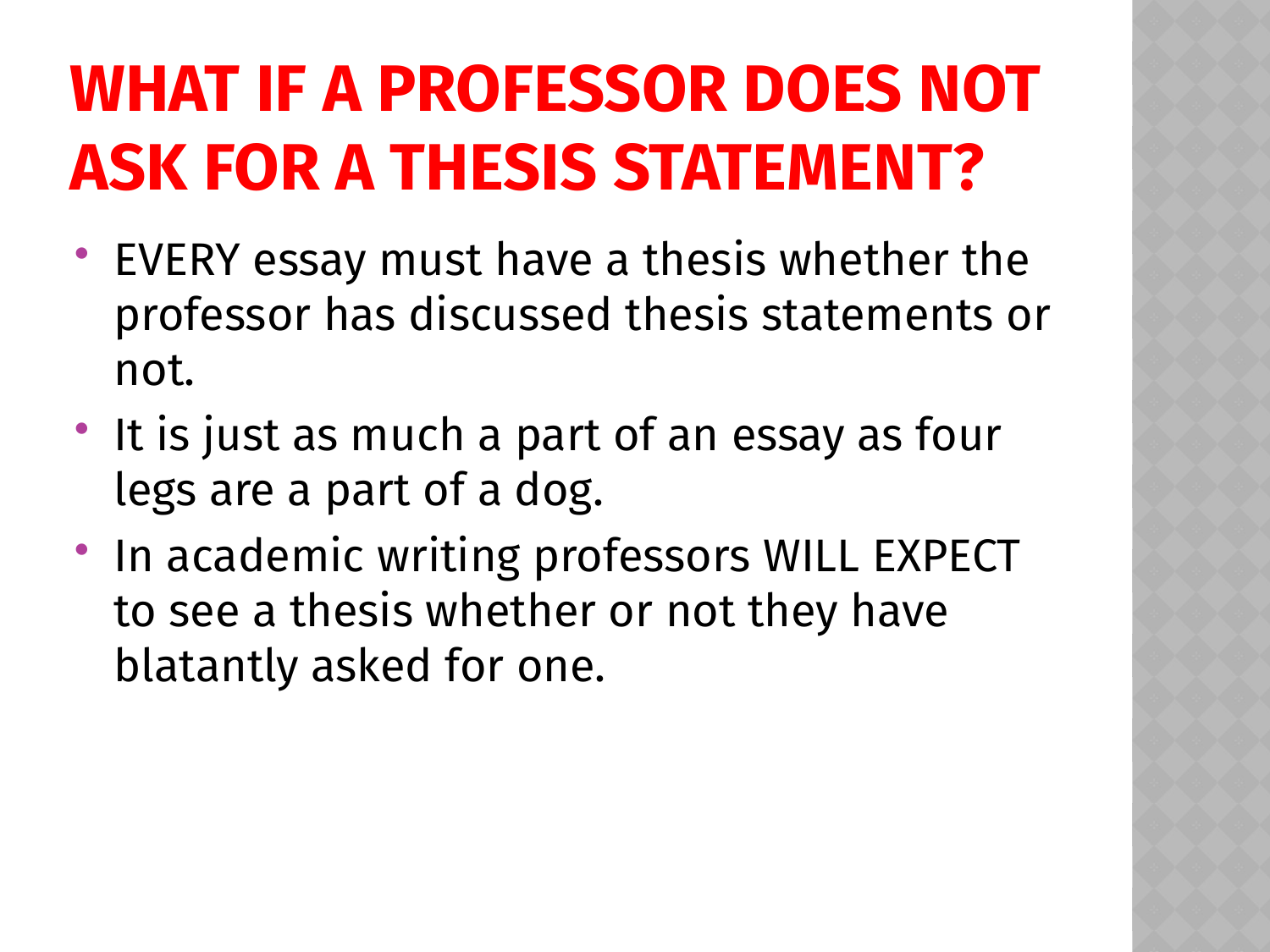

# What if a professor does not ask for a thesis statement?
EVERY essay must have a thesis whether the professor has discussed thesis statements or not.
It is just as much a part of an essay as four legs are a part of a dog.
In academic writing professors WILL EXPECT to see a thesis whether or not they have blatantly asked for one.